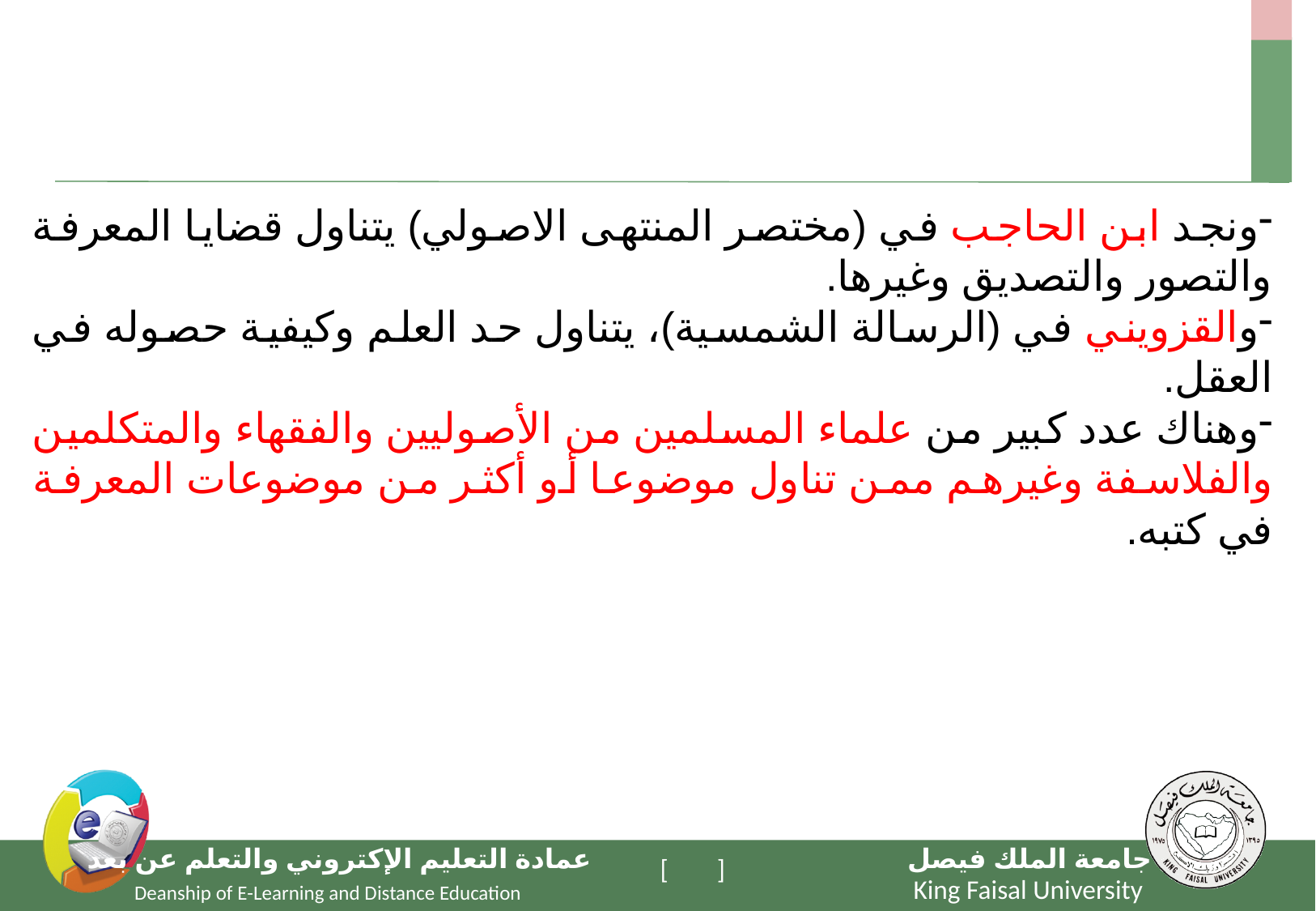

ونجد ابن الحاجب في (مختصر المنتهى الاصولي) يتناول قضايا المعرفة والتصور والتصديق وغيرها.
والقزويني في (الرسالة الشمسية)، يتناول حد العلم وكيفية حصوله في العقل.
وهناك عدد كبير من علماء المسلمين من الأصوليين والفقهاء والمتكلمين والفلاسفة وغيرهم ممن تناول موضوعا أو أكثر من موضوعات المعرفة في كتبه.